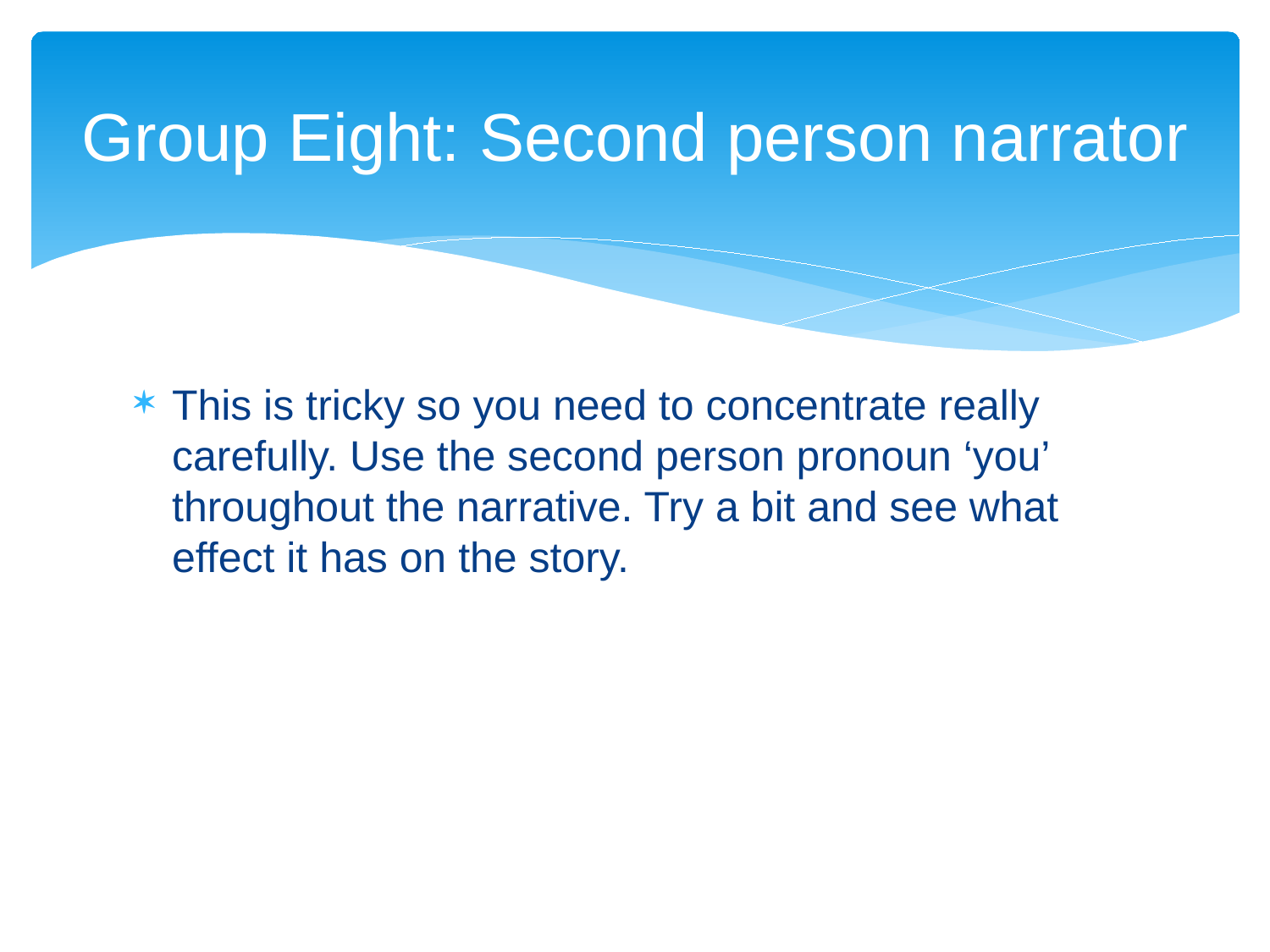

# Group Eight: Second person narrator
This is tricky so you need to concentrate really carefully. Use the second person pronoun ‘you’ throughout the narrative. Try a bit and see what effect it has on the story.